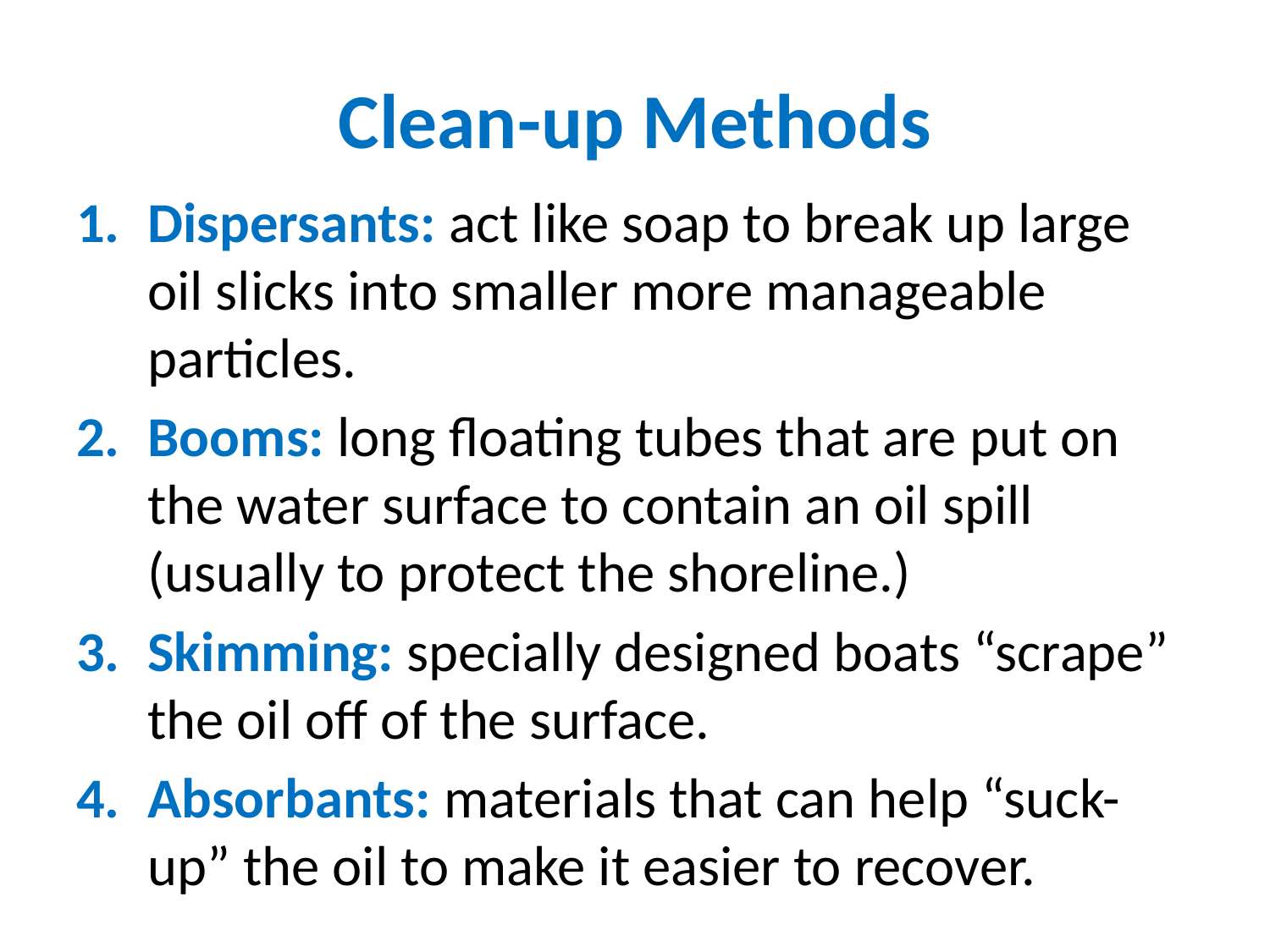

# Clean-up Methods
Dispersants: act like soap to break up large oil slicks into smaller more manageable particles.
Booms: long floating tubes that are put on the water surface to contain an oil spill (usually to protect the shoreline.)
Skimming: specially designed boats “scrape” the oil off of the surface.
Absorbants: materials that can help “suck-up” the oil to make it easier to recover.